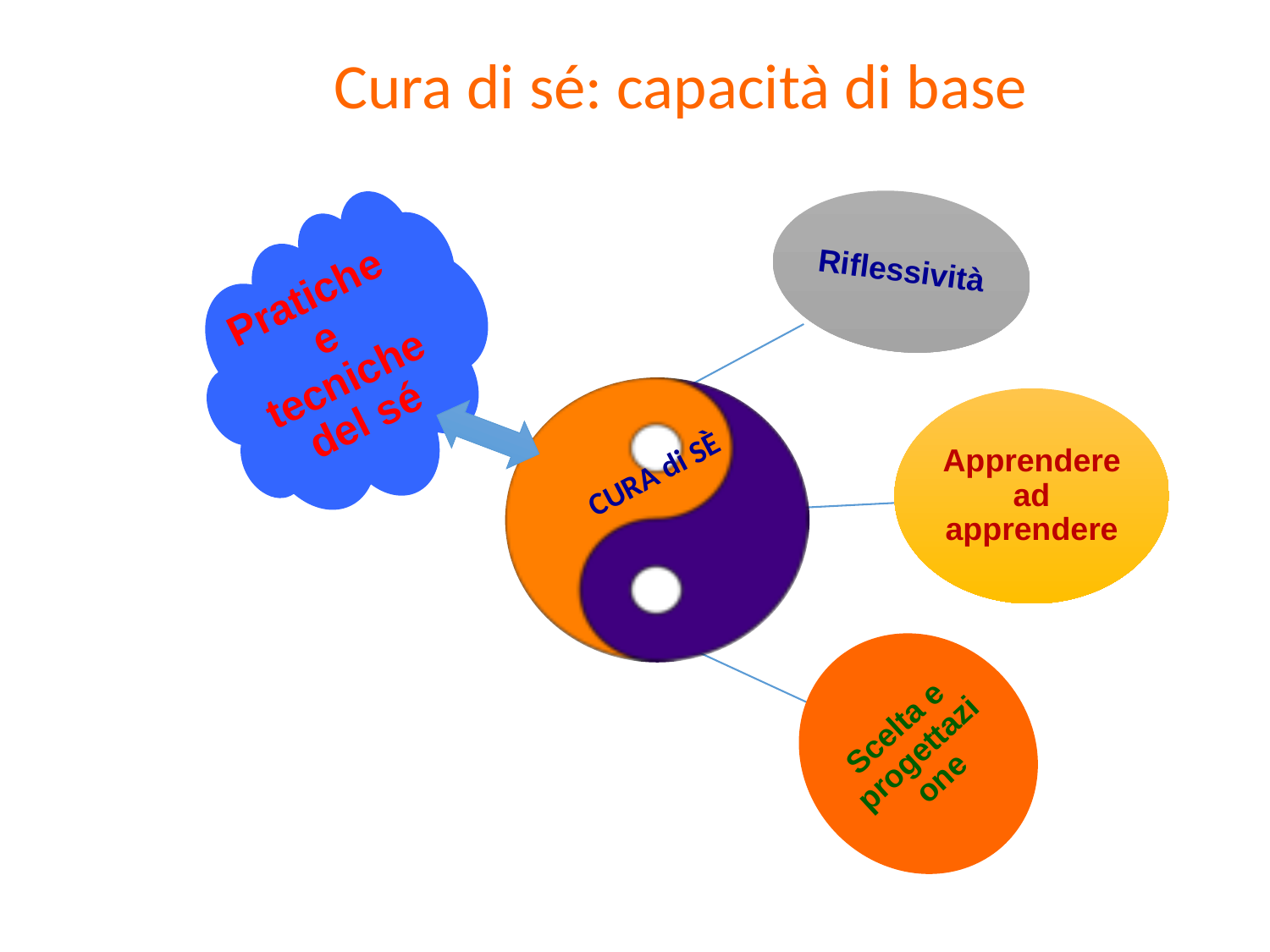

# Cura di sé: capacità di base
Riflessività

Apprendere ad apprendere
Pratiche e tecniche del sé
Scelta e progettazione

CURA di SÈ